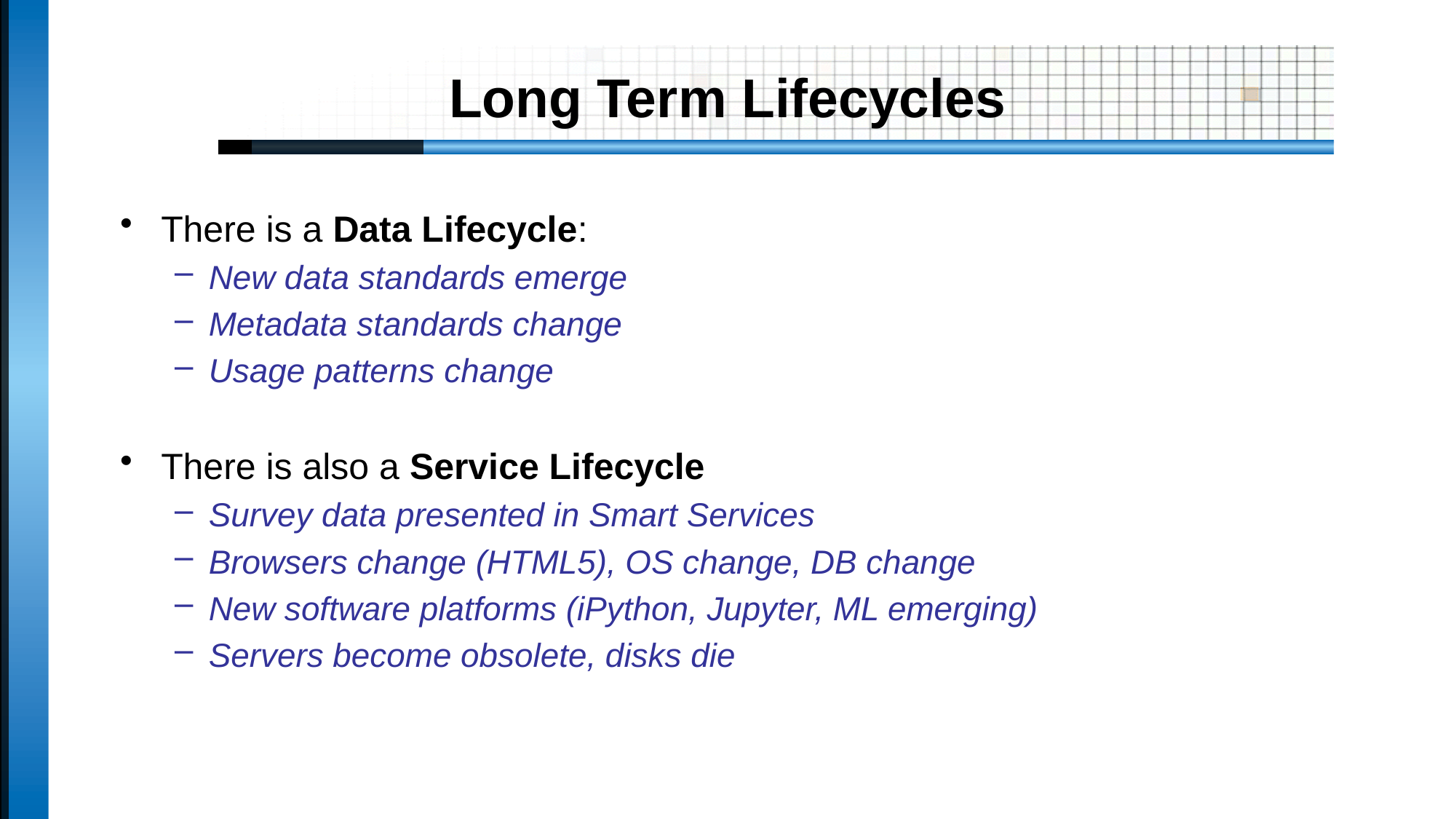

# Long Term Lifecycles
There is a Data Lifecycle:
New data standards emerge
Metadata standards change
Usage patterns change

There is also a Service Lifecycle
Survey data presented in Smart Services
Browsers change (HTML5), OS change, DB change
New software platforms (iPython, Jupyter, ML emerging)
Servers become obsolete, disks die